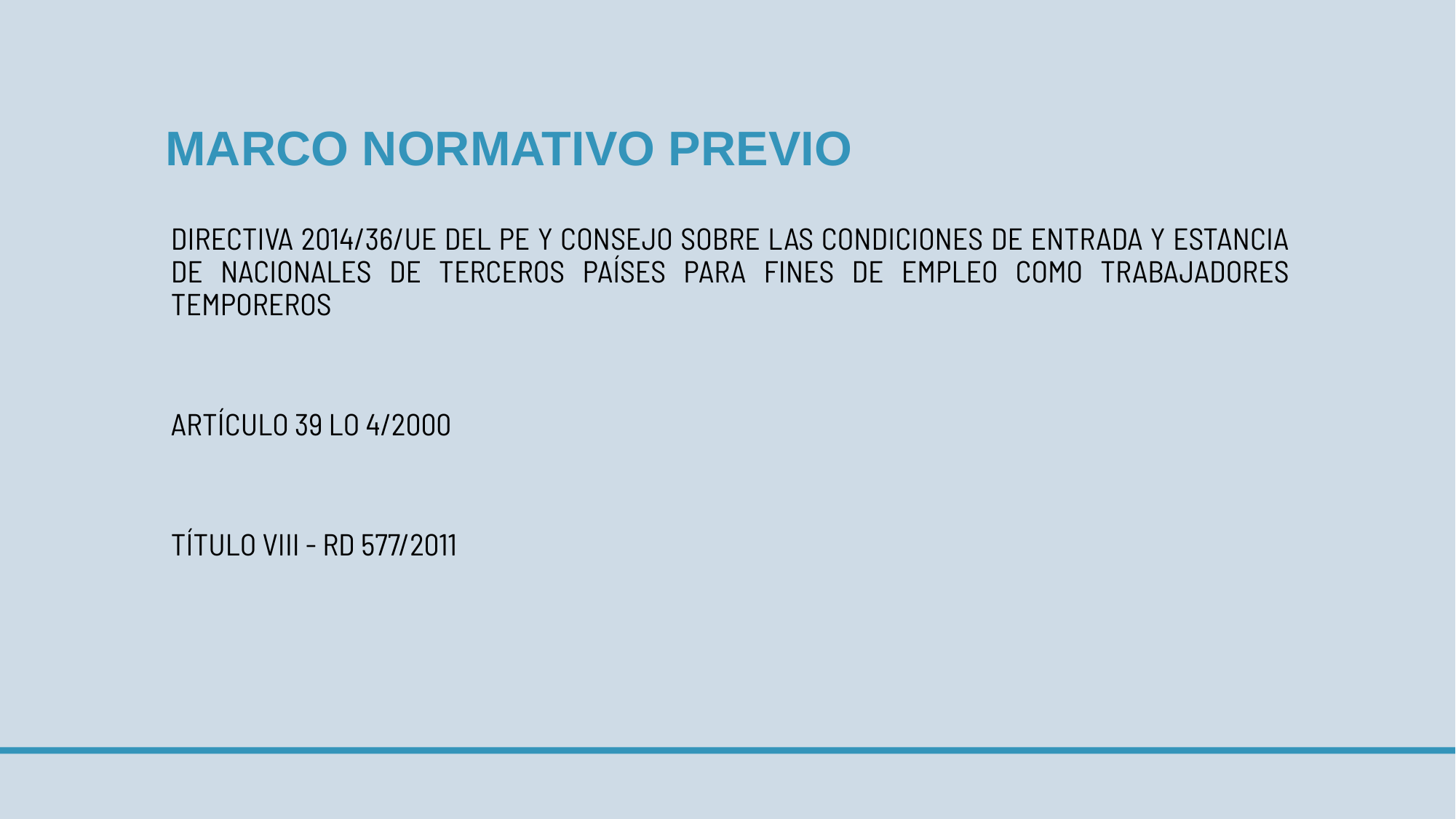

# Marco normativo previo
DIRECTIVA 2014/36/UE DEL PE Y CONSEJO SOBRE LAS CONDICIONES DE ENTRADA Y ESTANCIA DE NACIONALES DE TERCEROS PAÍSES PARA FINES DE EMPLEO COMO TRABAJADORES TEMPOREROS

ARTÍCULO 39 LO 4/2000

TÍTULO VIII - RD 577/2011